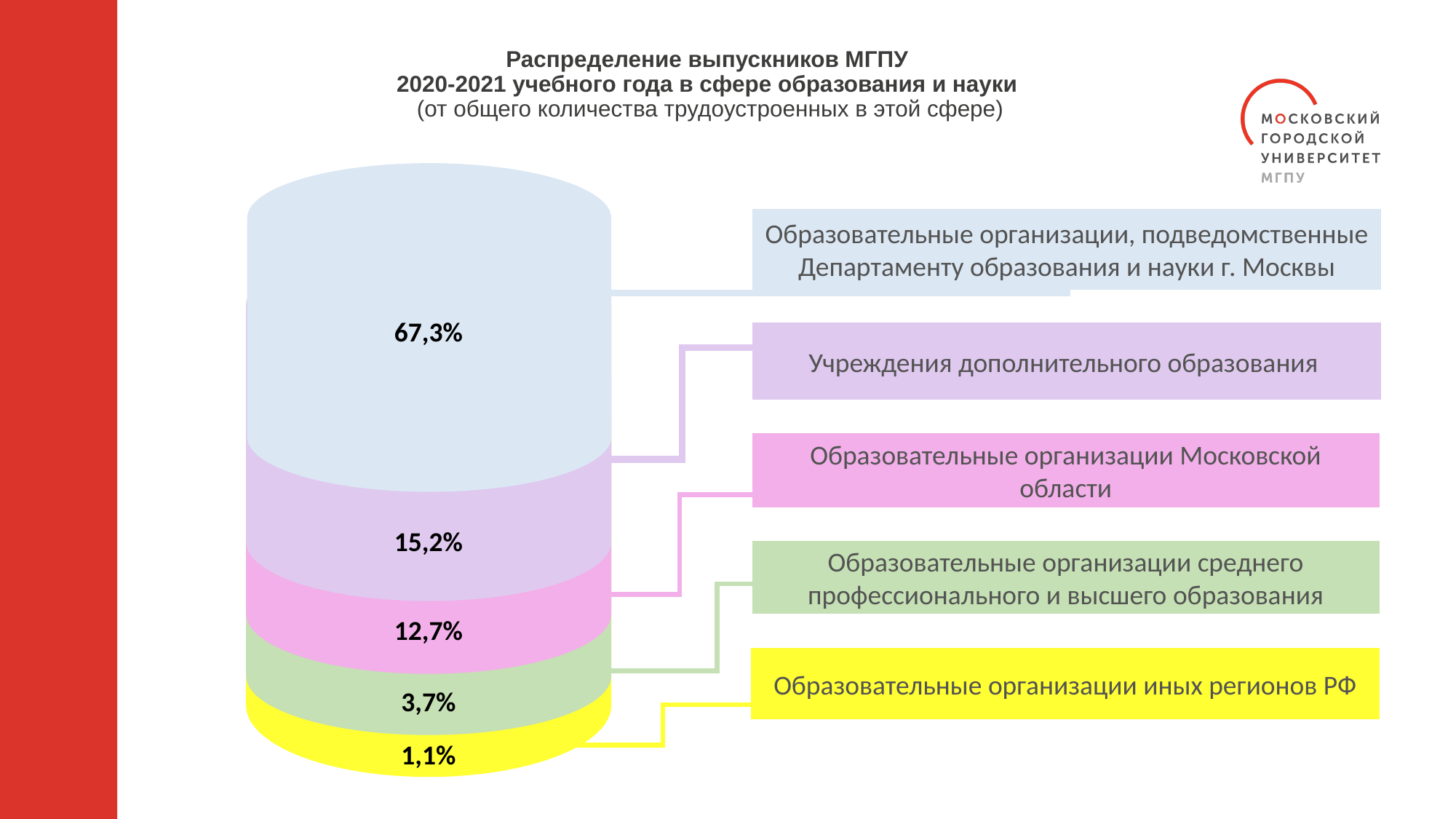

# Распределение выпускников МГПУ 2020-2021 учебного года в сфере образования и науки (от общего количества трудоустроенных в этой сфере)

67,3%
15,2%
12,7%
3,7%
1,1%
Образовательные организации, подведомственные Департаменту образования и науки г. Москвы
Учреждения дополнительного образования
Образовательные организации Московской области
Образовательные организации среднего профессионального и высшего образования
Образовательные организации иных регионов РФ